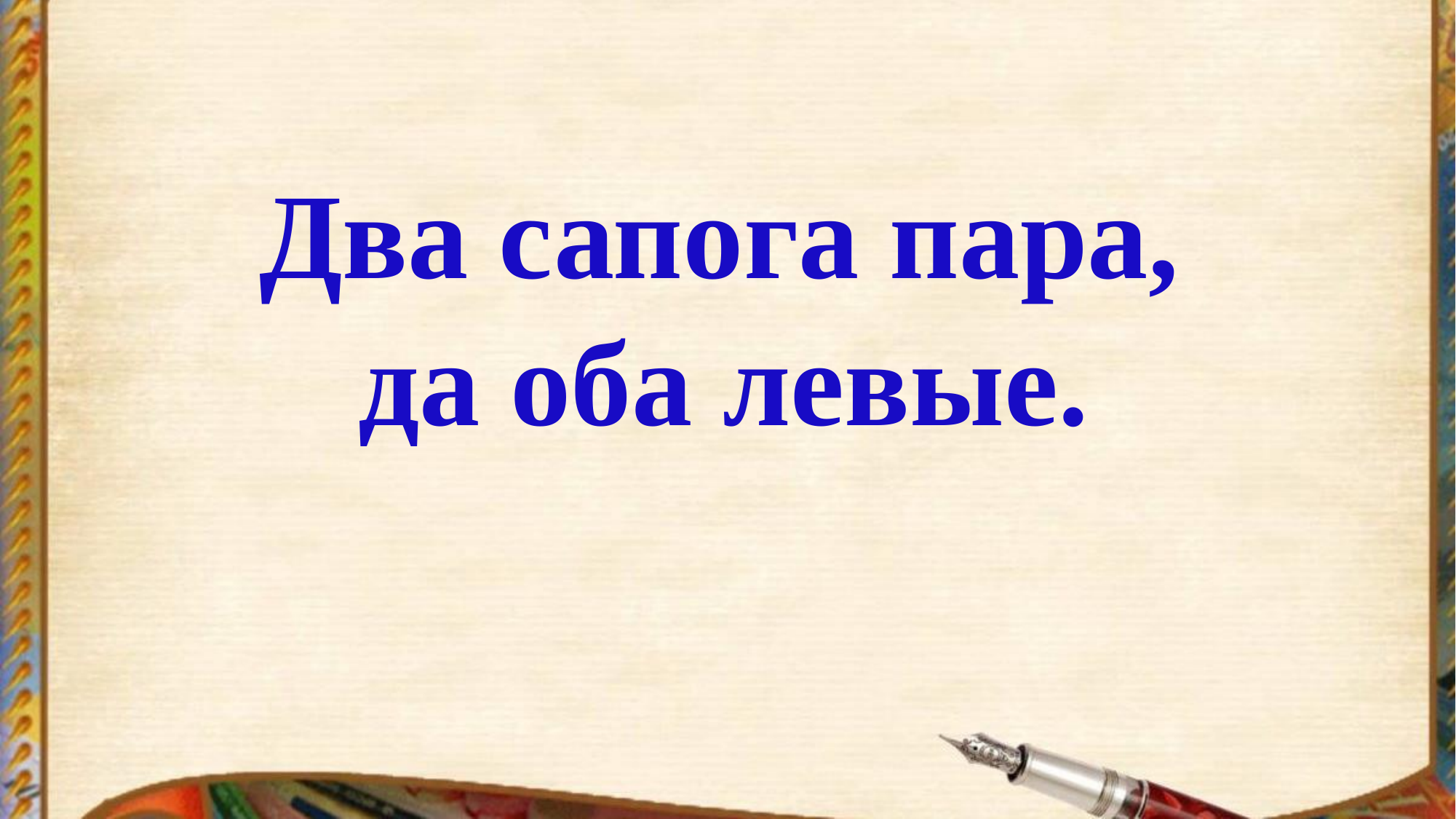

# Два сапога пара,
да оба левые.